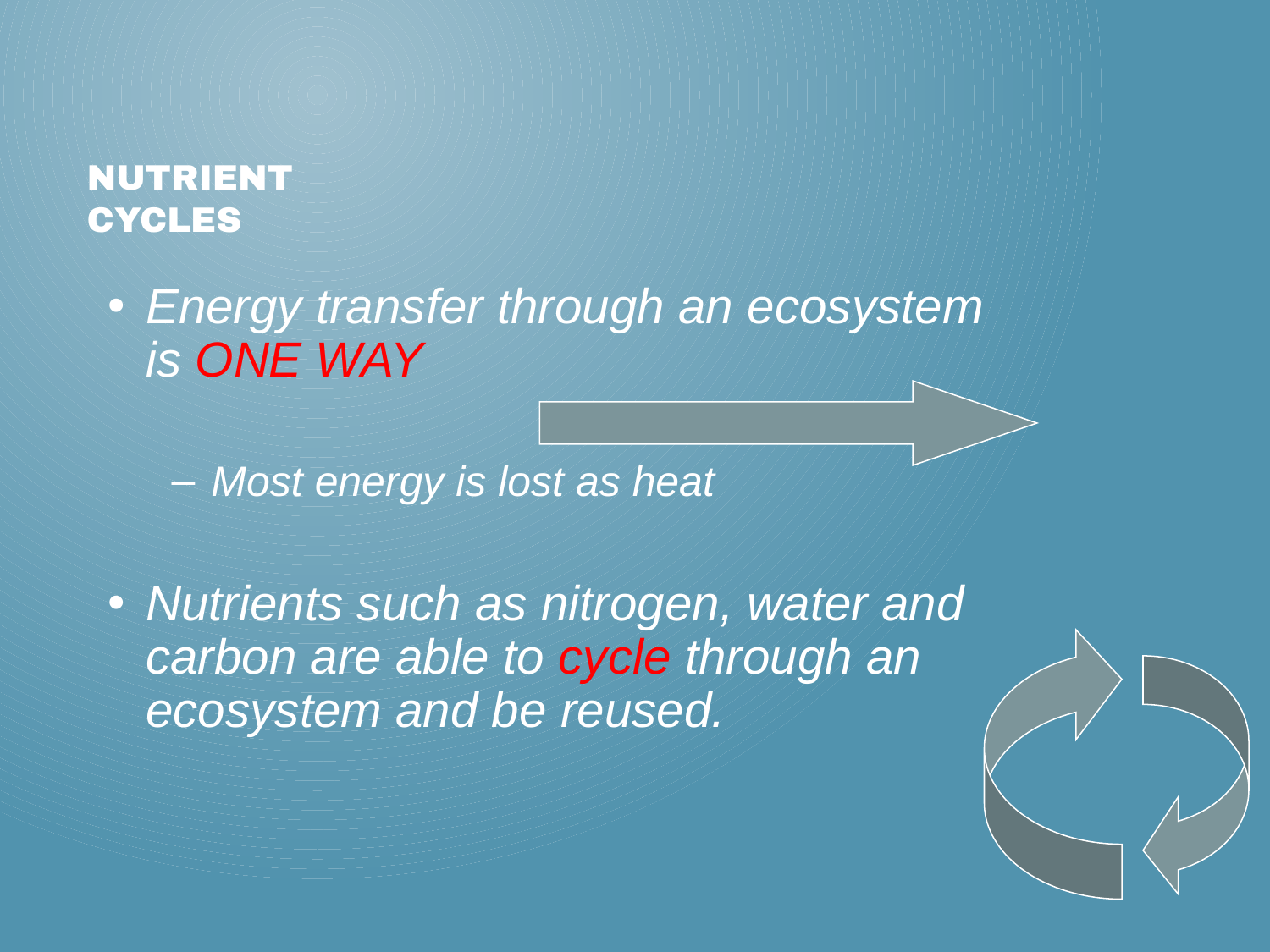

# Nutrient Cycles
Energy transfer through an ecosystem is ONE WAY

Most energy is lost as heat

Nutrients such as nitrogen, water and carbon are able to cycle through an ecosystem and be reused.